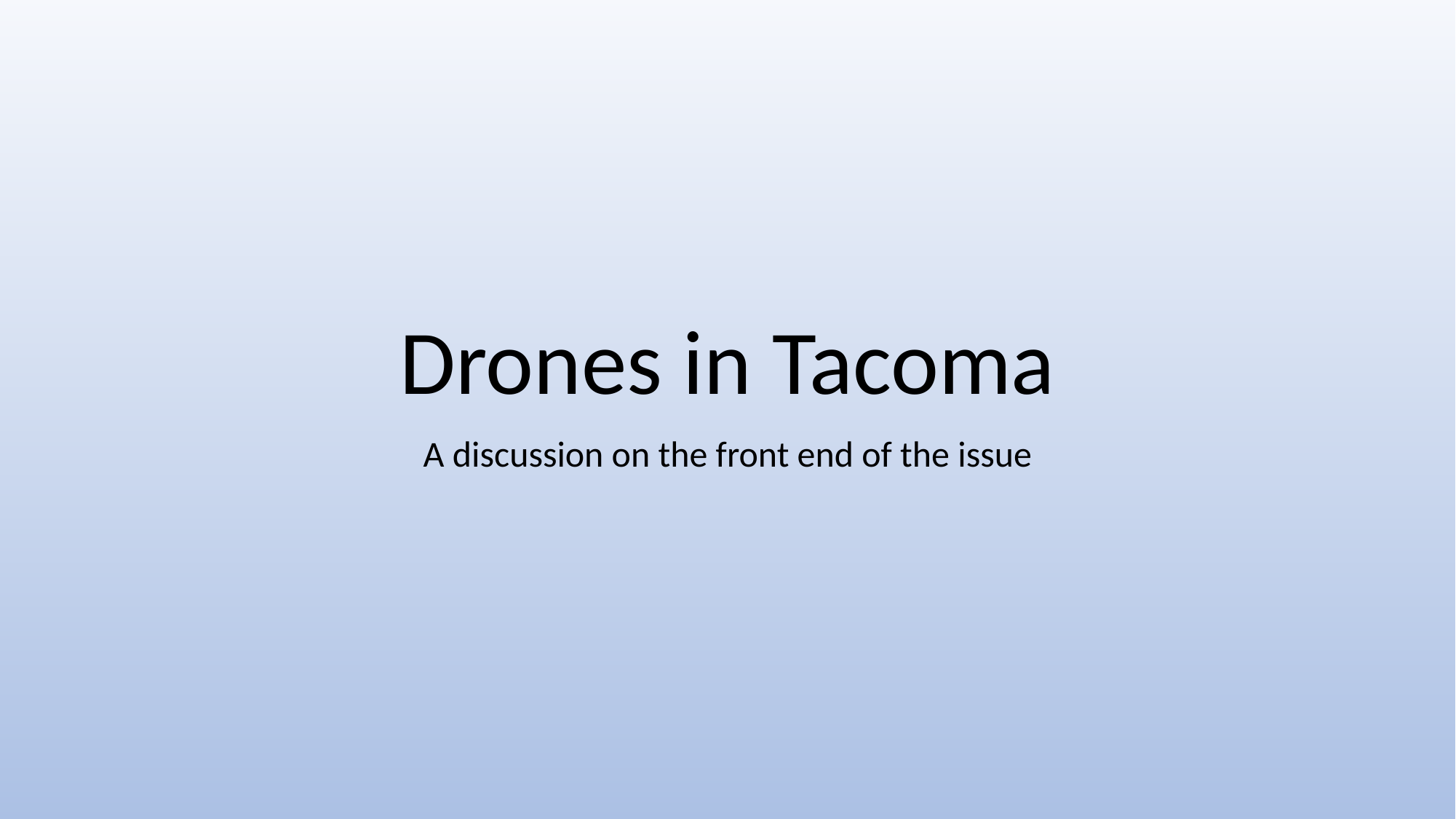

# Drones in Tacoma
A discussion on the front end of the issue